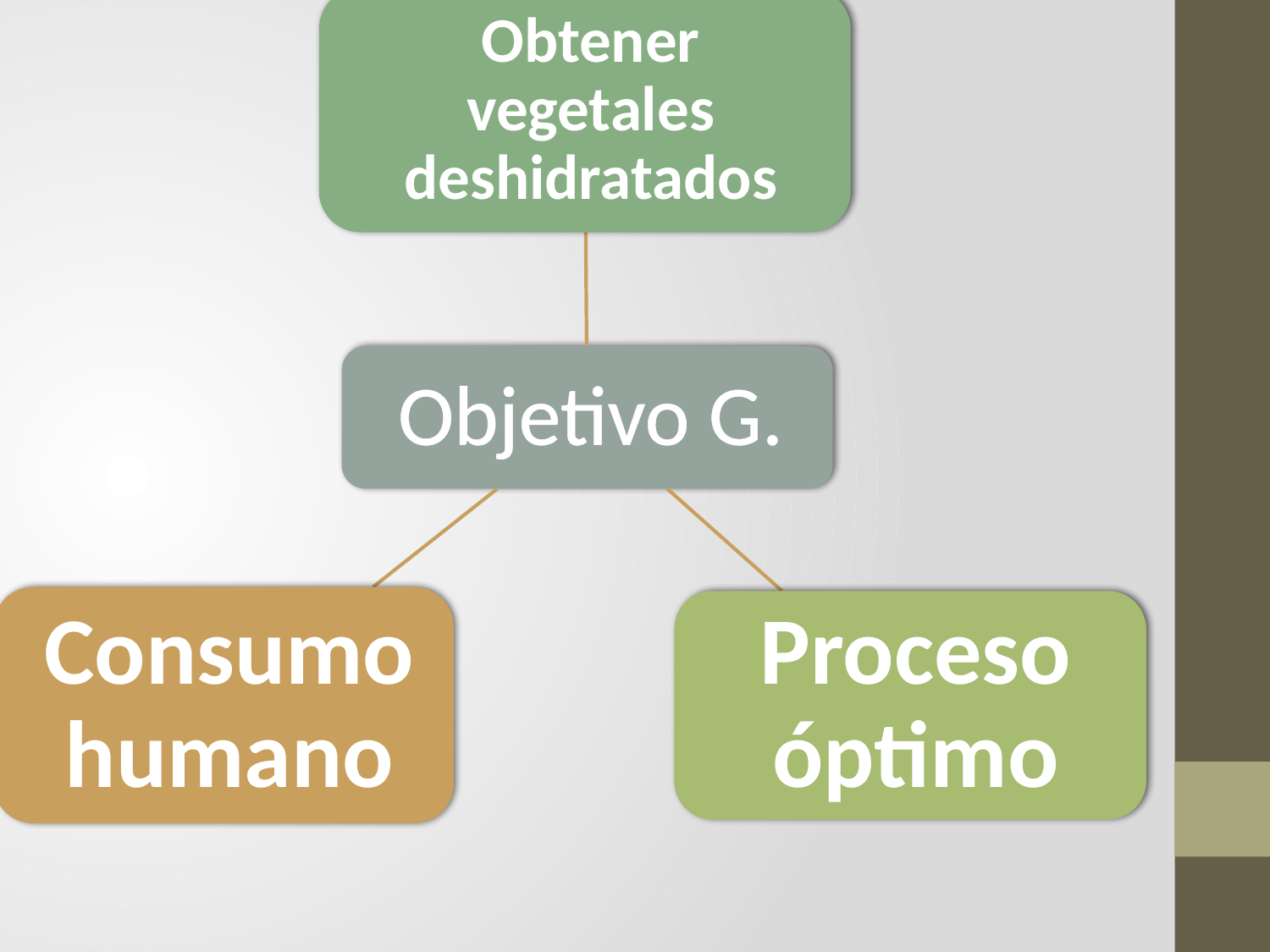

Objetivo G.
Obtener vegetales deshidratados
Proceso óptimo
Consumo humano